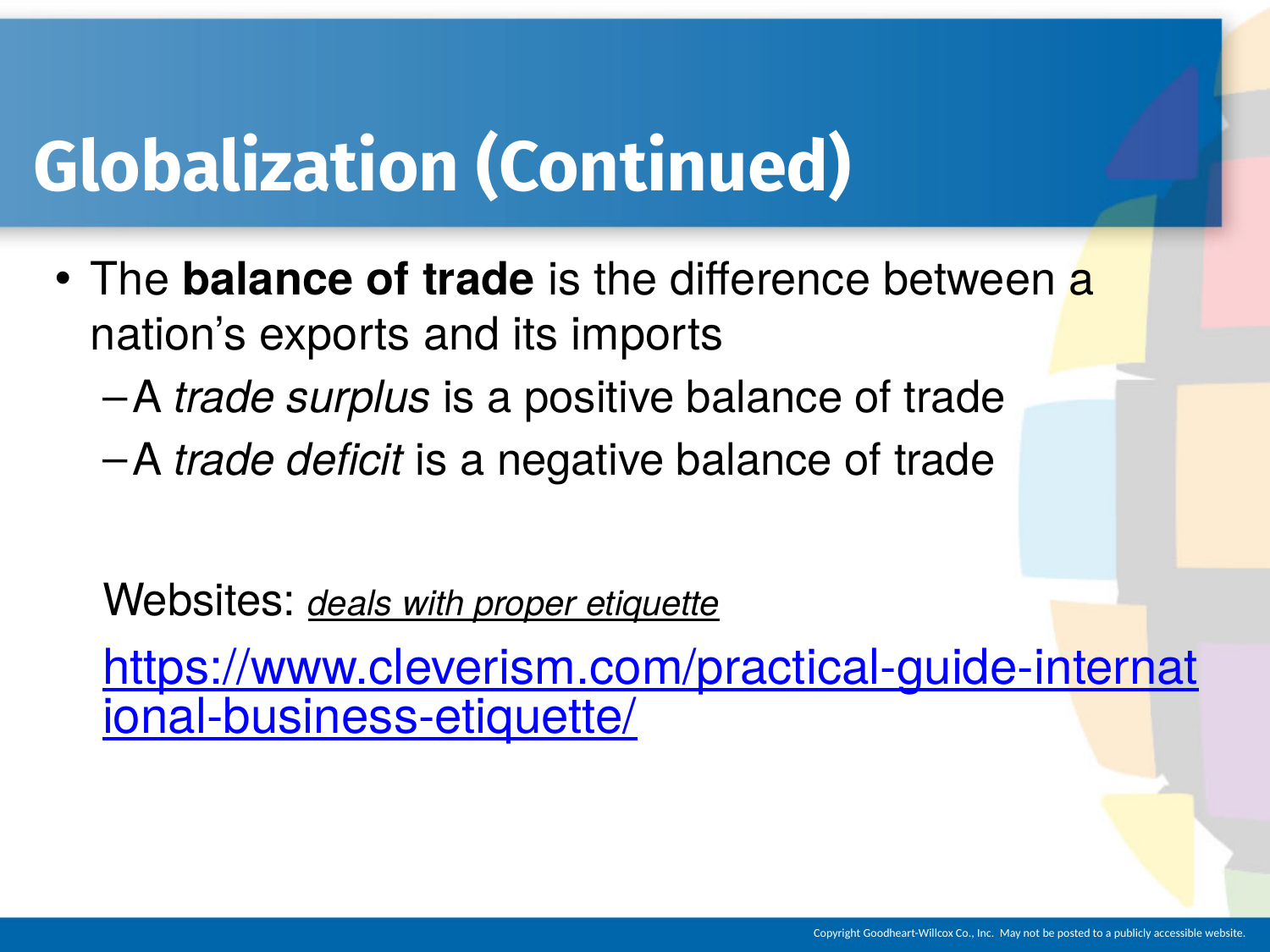

# Globalization (Continued)
The balance of trade is the difference between a nation’s exports and its imports
A trade surplus is a positive balance of trade
A trade deficit is a negative balance of trade

Websites: deals with proper etiquette
https://www.cleverism.com/practical-guide-international-business-etiquette/